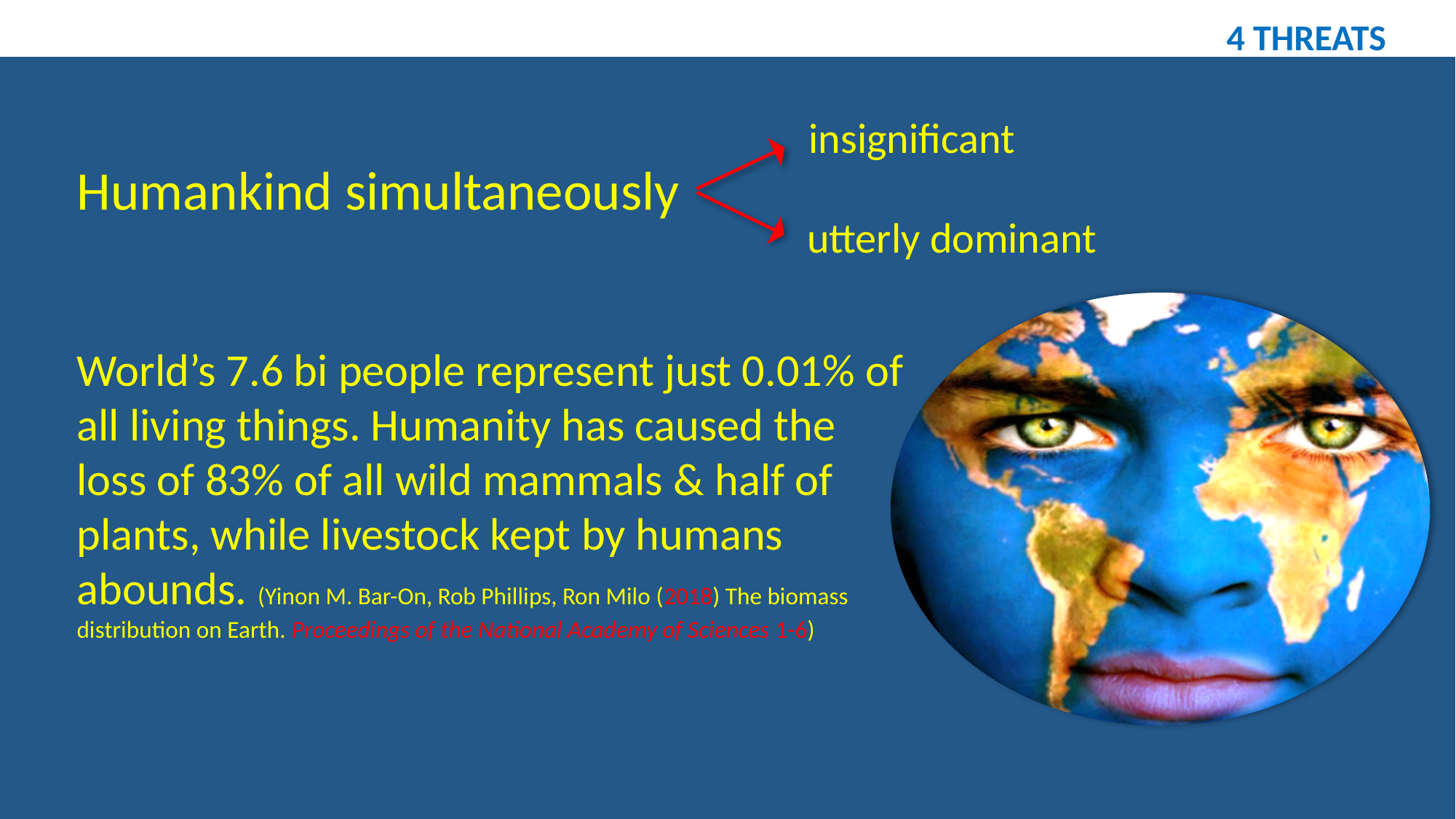

4 THREATS

Humankind simultaneously

World’s 7.6 bi people represent just 0.01% of all living things. Humanity has caused the loss of 83% of all wild mammals & half of plants, while livestock kept by humans abounds. (Yinon M. Bar-On, Rob Phillips, Ron Milo (2018) The biomass distribution on Earth. Proceedings of the National Academy of Sciences 1-6)
insignificant

utterly dominant